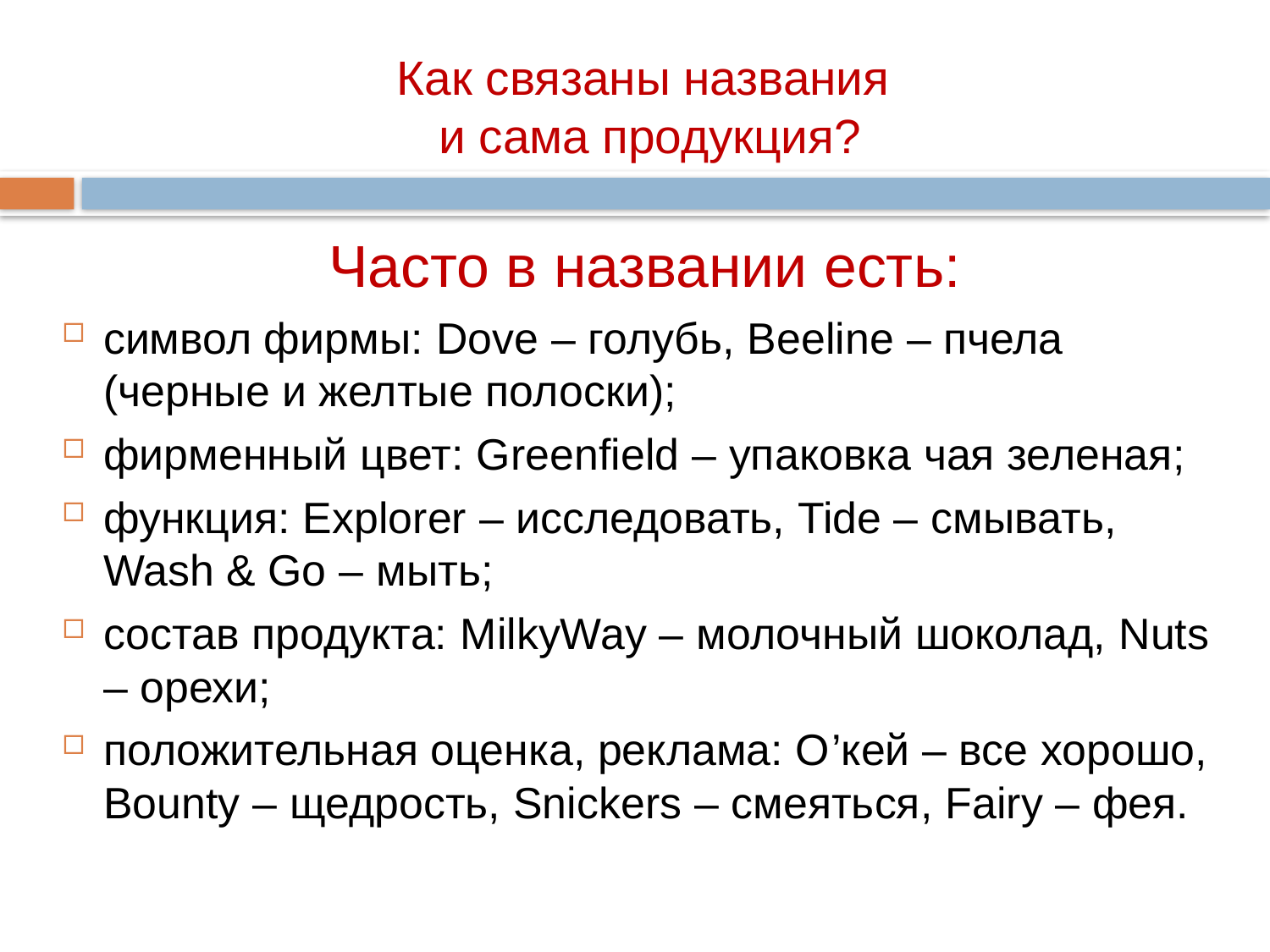

# Как связаны названия и сама продукция?
Часто в названии есть:
символ фирмы: Dove – голубь, Beeline – пчела (черные и желтые полоски);
фирменный цвет: Greenfield – упаковка чая зеленая;
функция: Explorer – исследовать, Tide – смывать, Wash & Go – мыть;
состав продукта: MilkyWay – молочный шоколад, Nuts – орехи;
положительная оценка, реклама: О’кей – все хорошо, Bounty – щедрость, Snickers – смеяться, Fairy – фея.